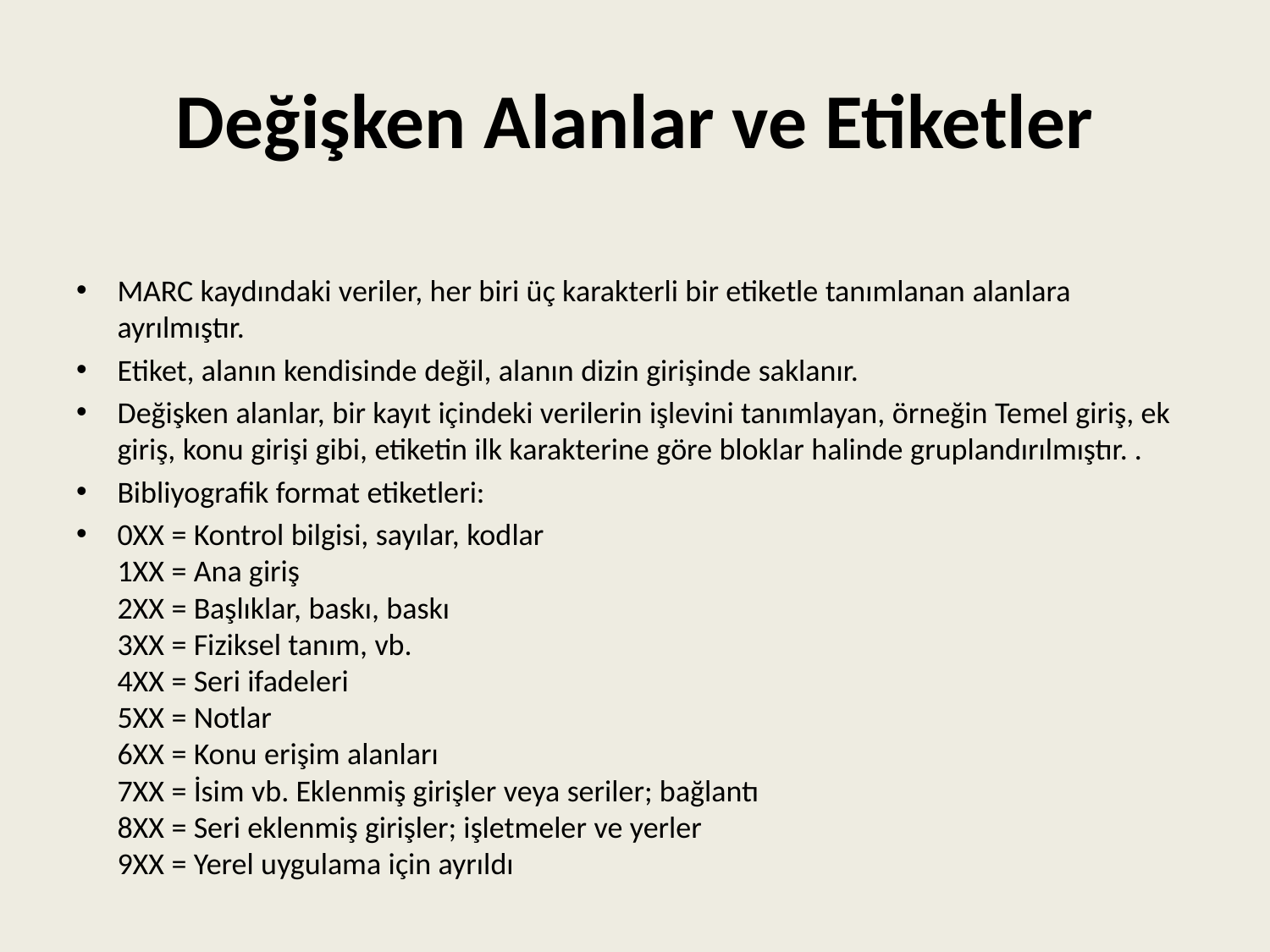

# Değişken Alanlar ve Etiketler

MARC kaydındaki veriler, her biri üç karakterli bir etiketle tanımlanan alanlara ayrılmıştır.
Etiket, alanın kendisinde değil, alanın dizin girişinde saklanır.
Değişken alanlar, bir kayıt içindeki verilerin işlevini tanımlayan, örneğin Temel giriş, ek giriş, konu girişi gibi, etiketin ilk karakterine göre bloklar halinde gruplandırılmıştır. .
Bibliyografik format etiketleri:
0XX = Kontrol bilgisi, sayılar, kodlar
1XX = Ana giriş
2XX = Başlıklar, baskı, baskı
3XX = Fiziksel tanım, vb.
4XX = Seri ifadeleri
5XX = Notlar
6XX = Konu erişim alanları
7XX = İsim vb. Eklenmiş girişler veya seriler; bağlantı
8XX = Seri eklenmiş girişler; işletmeler ve yerler
9XX = Yerel uygulama için ayrıldı